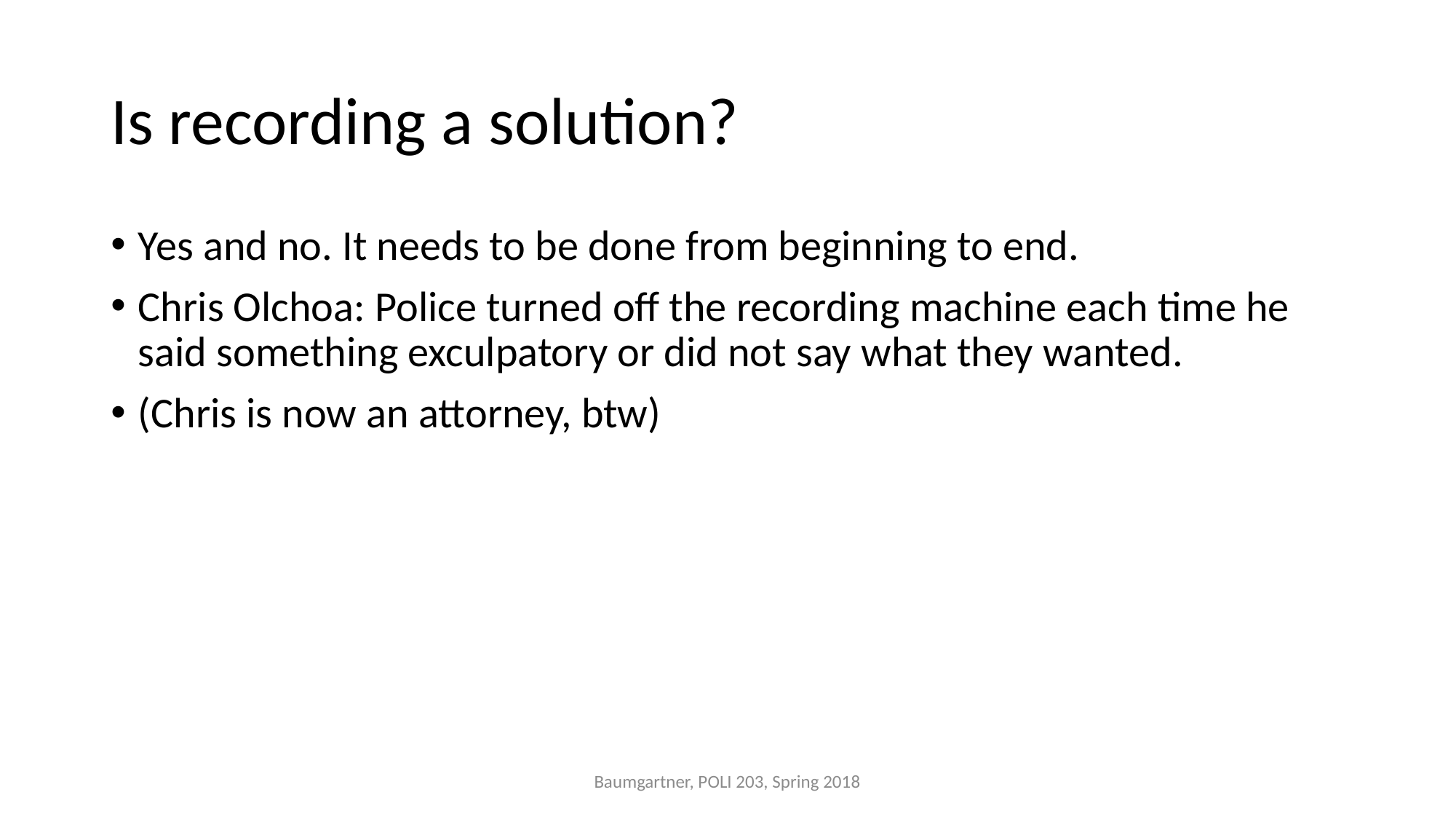

# Is recording a solution?
Yes and no. It needs to be done from beginning to end.
Chris Olchoa: Police turned off the recording machine each time he said something exculpatory or did not say what they wanted.
(Chris is now an attorney, btw)

Baumgartner, POLI 203, Spring 2018